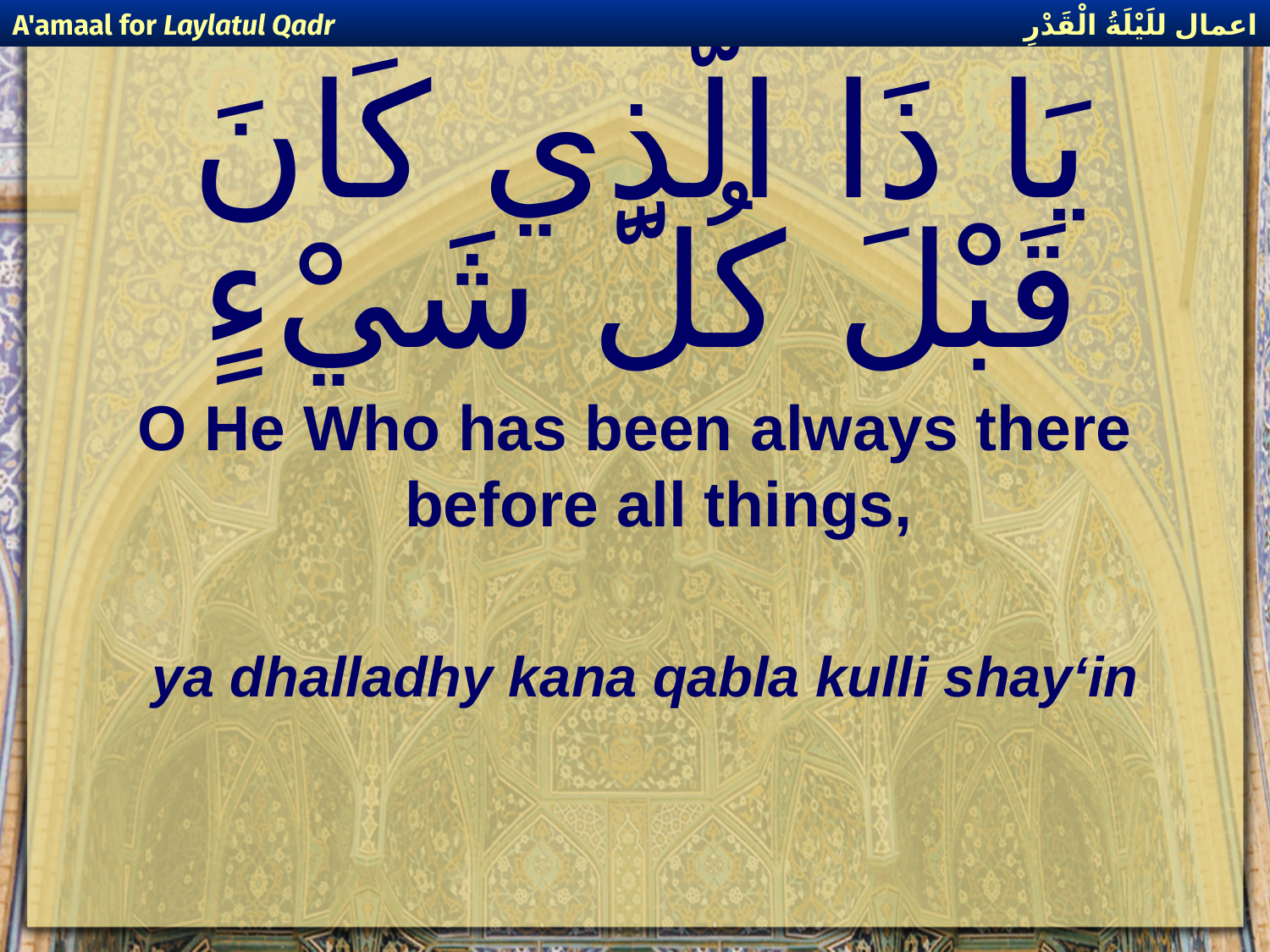

اعمال للَيْلَةُ الْقَدْرِ
A'amaal for Laylatul Qadr
# يَا ذَا الّذِي كَانَ قَبْلَ كُلّ شَيْءٍ
O He Who has been always there before all things,
ya dhalladhy kana qabla kulli shay‘in